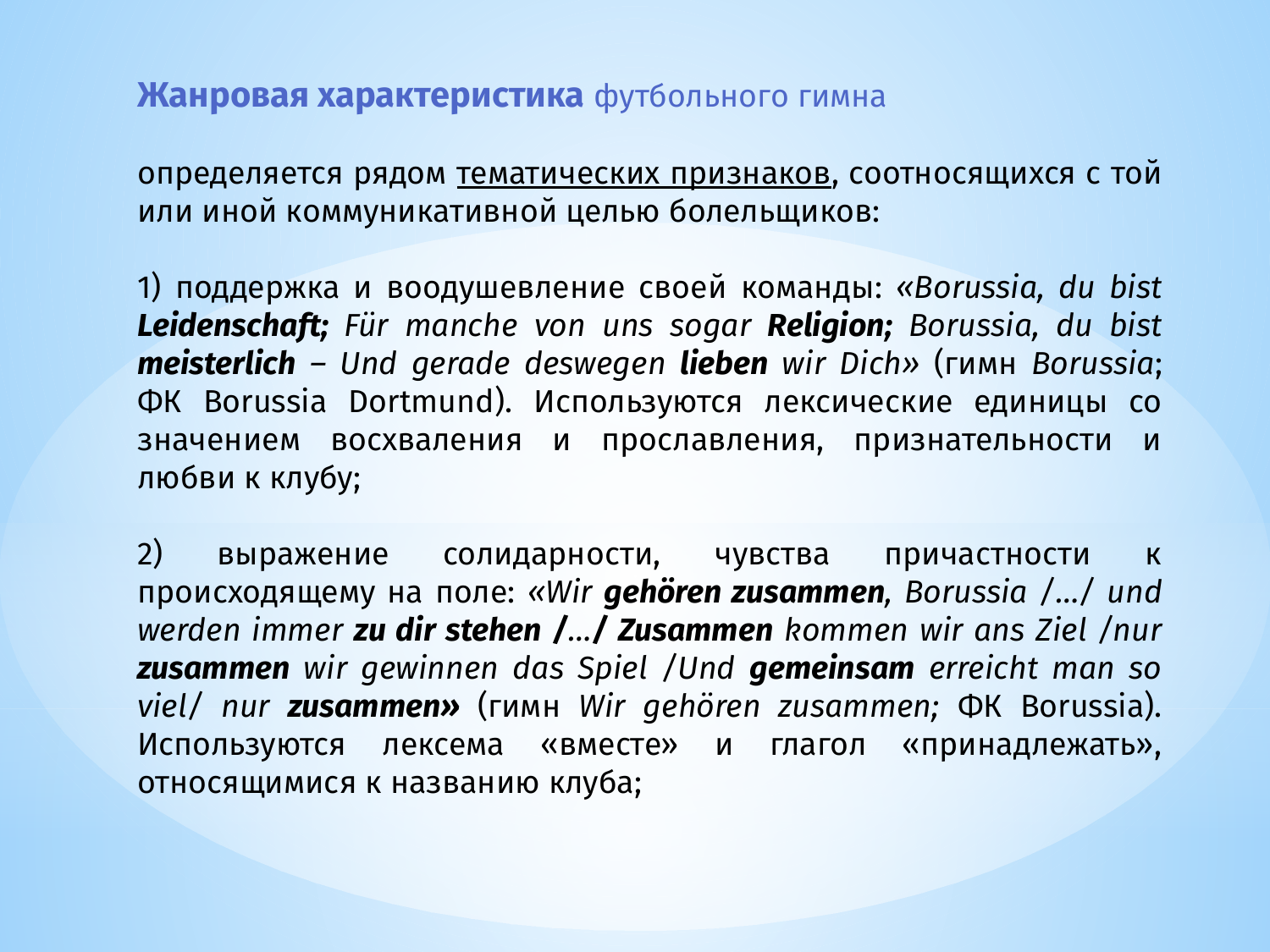

Жанровая характеристика футбольного гимна

определяется рядом тематических признаков, соотносящихся с той или иной коммуникативной целью болельщиков:

1) поддержка и воодушевление своей команды: «Borussia, du bist Leidenschaft; Für manche von uns sogar Religion; Borussia, du bist meisterlich – Und gerade deswegen lieben wir Dich» (гимн Borussia; ФК Borussia Dortmund). Используются лексические единицы со значением восхваления и прославления, признательности и любви к клубу;

2) выражение солидарности, чувства причастности к происходящему на поле: «Wir gehören zusammen, Borussia /…/ und werden immer zu dir stehen /…/ Zusammen kommen wir ans Ziel /nur zusammen wir gewinnen das Spiel /Und gemeinsam erreicht man so viel/ nur zusammen» (гимн Wir gehören zusammen; ФК Borussia). Используются лексема «вместе» и глагол «принадлежать», относящимися к названию клуба;